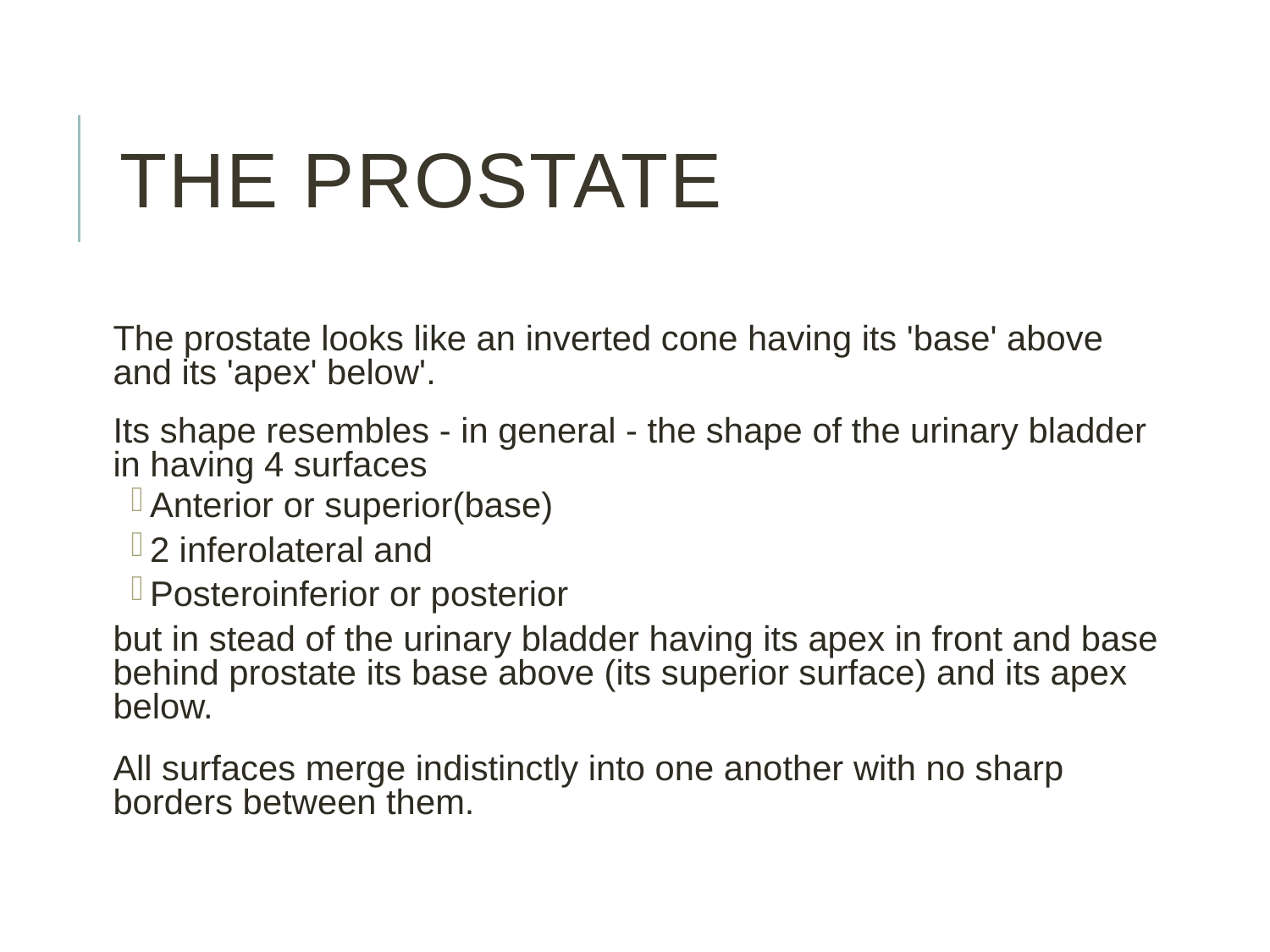

#
The prostate
The prostate looks like an inverted cone having its 'base' above and its 'apex' below'.
Its shape resembles - in general - the shape of the urinary bladder in having 4 surfaces
Anterior or superior(base)
2 inferolateral and
Posteroinferior or posterior
but in stead of the urinary bladder having its apex in front and base behind prostate its base above (its superior surface) and its apex below.
All surfaces merge indistinctly into one another with no sharp borders between them.